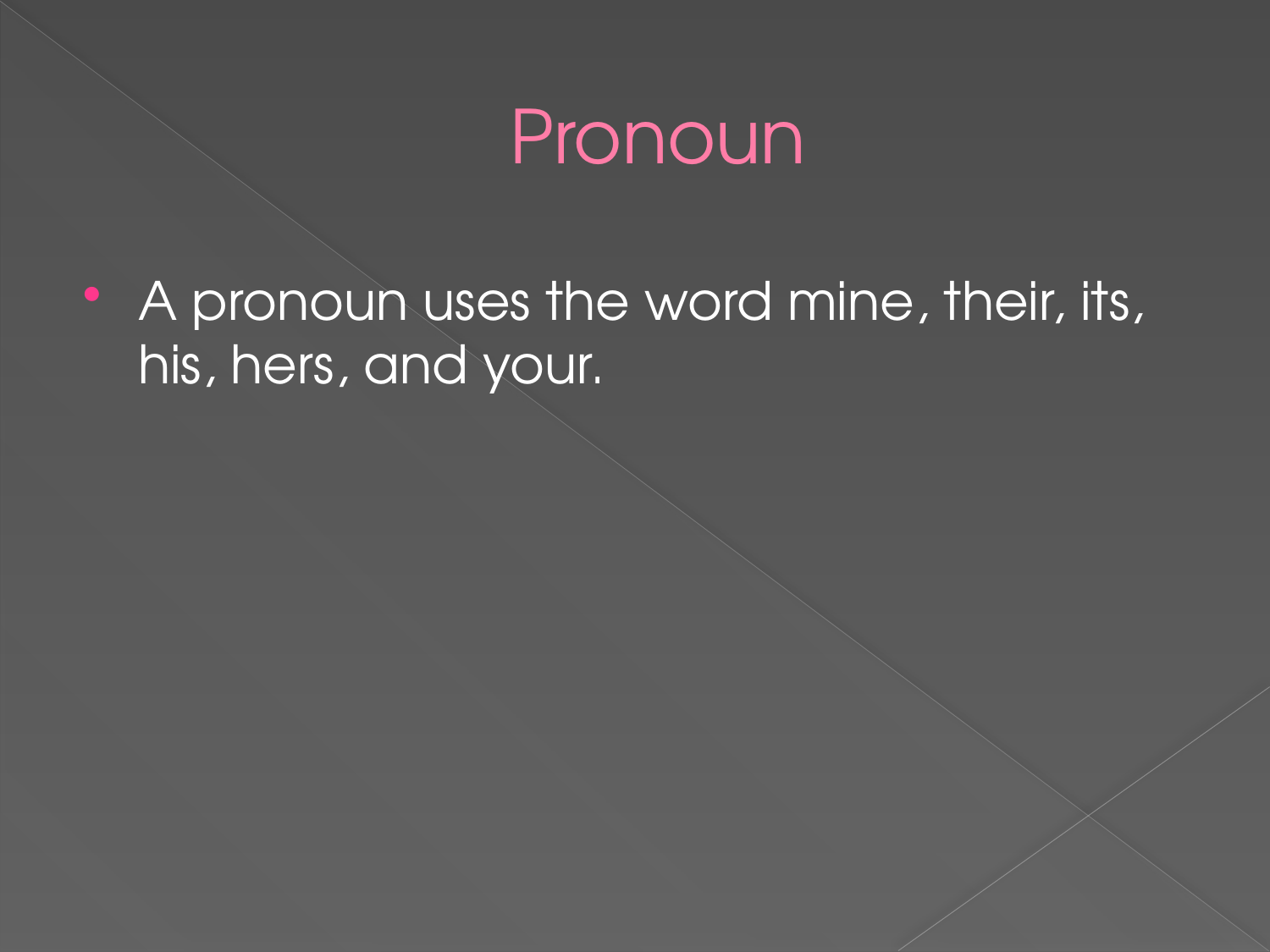

# Pronoun
A pronoun uses the word mine, their, its, his, hers, and your.